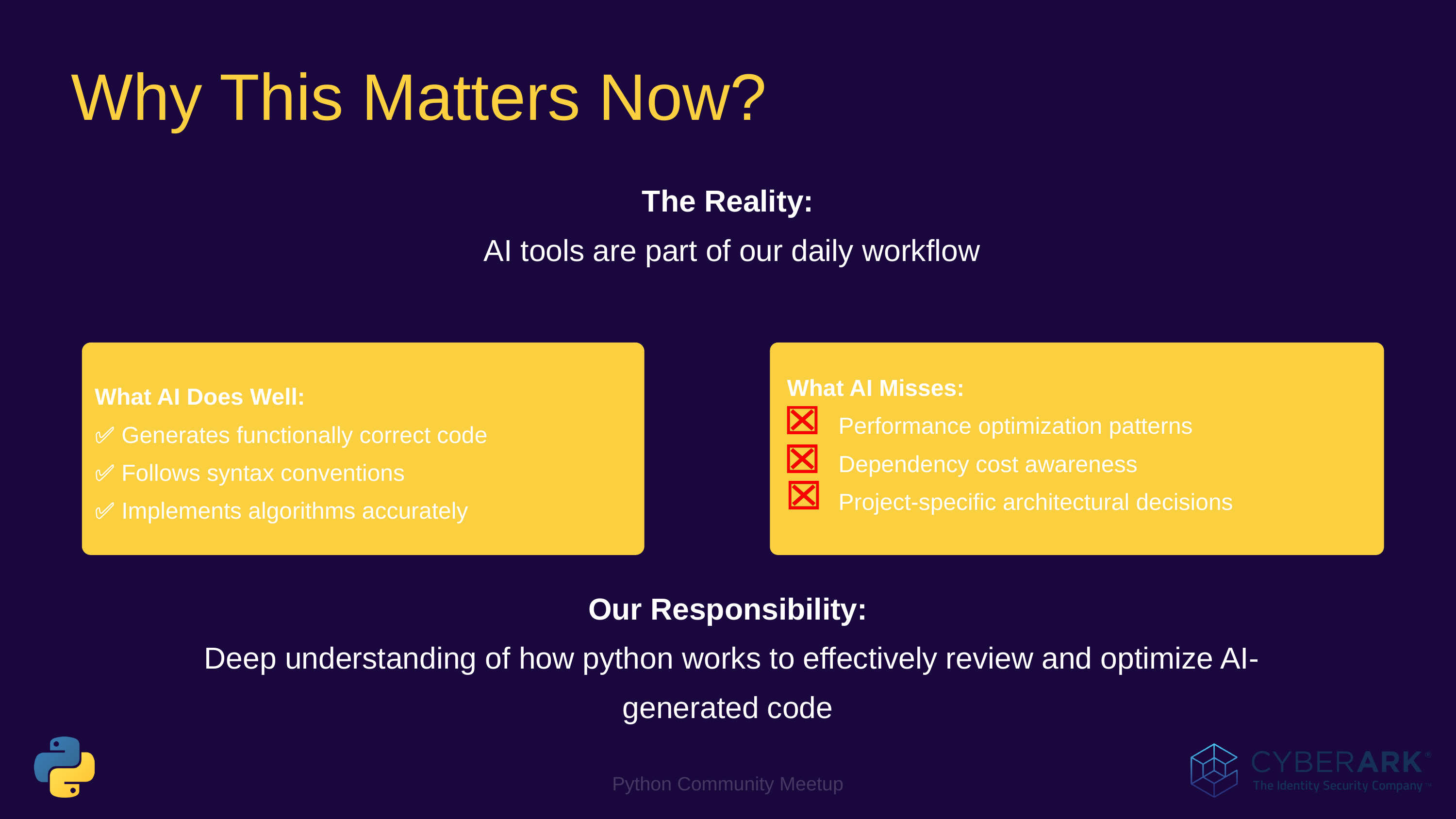

Why This Matters Now?
The Reality:
 AI tools are part of our daily workflow

What AI Misses:
        Performance optimization patterns
        Dependency cost awareness
        Project-specific architectural decisions
What AI Does Well:
✅ Generates functionally correct code
✅ Follows syntax conventions
✅ Implements algorithms accurately

Our Responsibility:
 Deep understanding of how python works to effectively review and optimize AI-generated code

Python Community Meetup